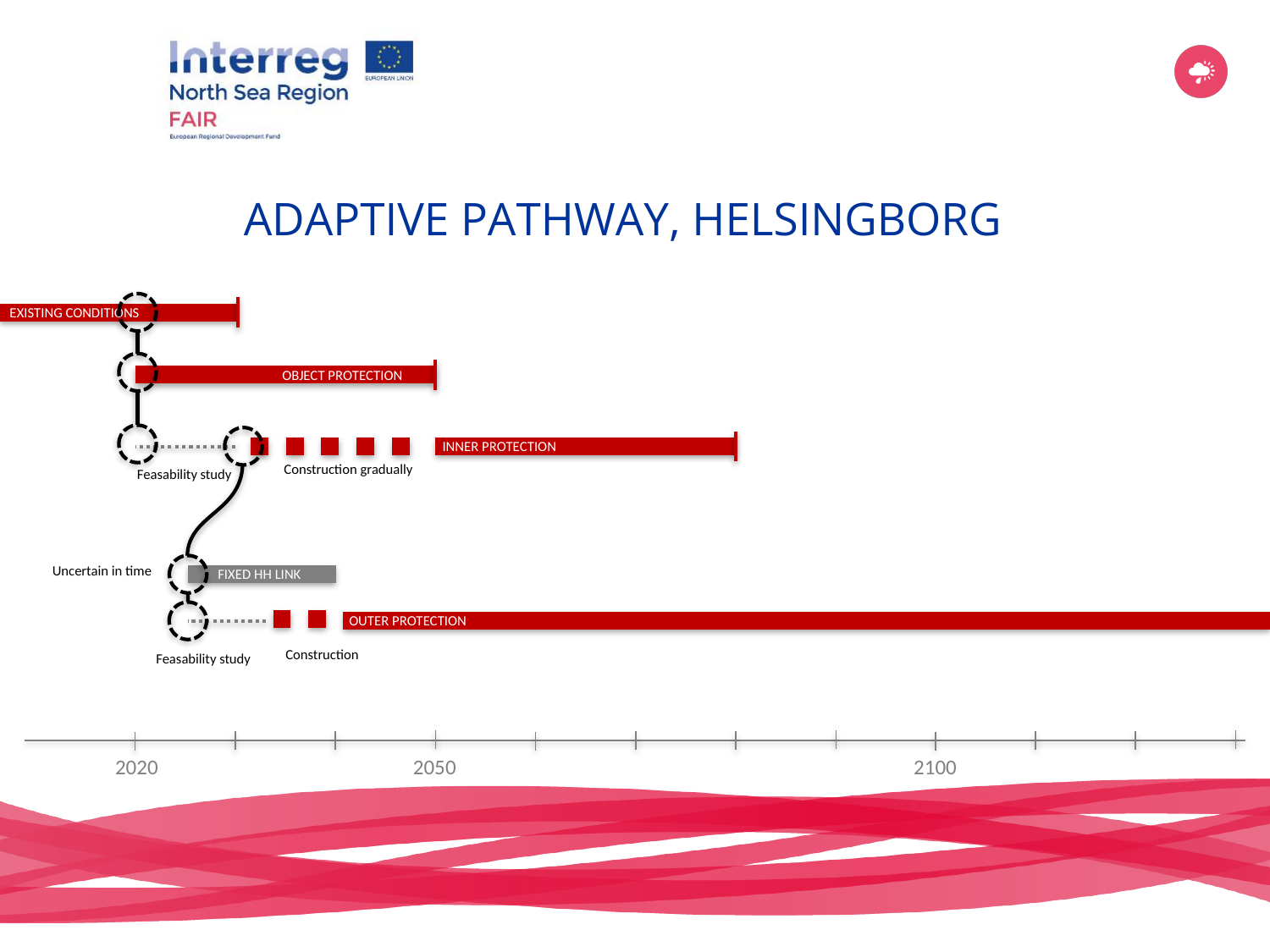

ADAPTIVE PATHWAY, HELSINGBORG

EXISTING CONDITIONS

OBJECT PROTECTION

INNER PROTECTION

Construction gradually
Feasability study

Uncertain in time
FIXED HH LINK

OUTER PROTECTION

Construction
Feasability study

2020
2050
2100